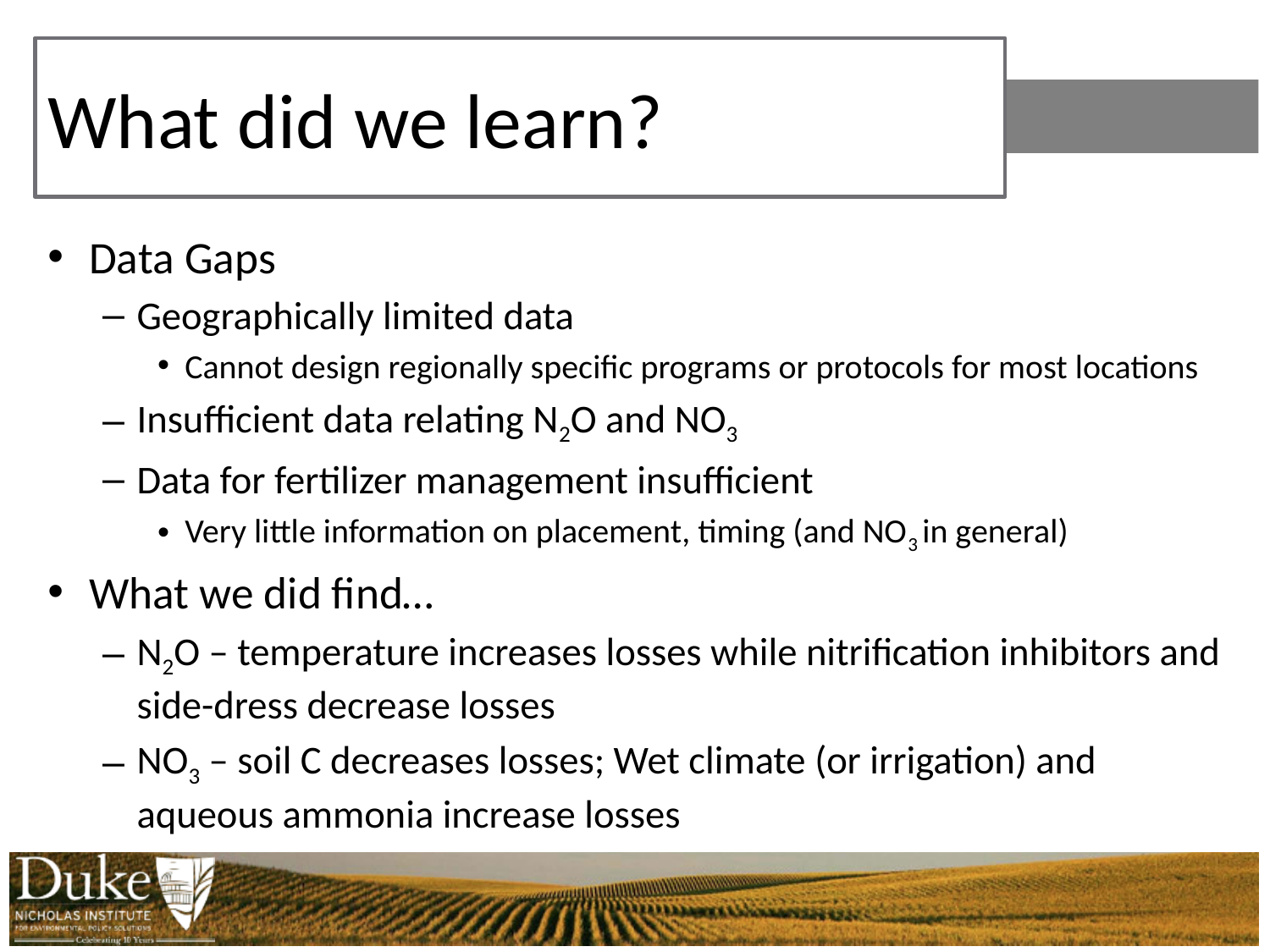

# What did we learn?
Data Gaps
Geographically limited data
Cannot design regionally specific programs or protocols for most locations
Insufficient data relating N2O and NO3
Data for fertilizer management insufficient
Very little information on placement, timing (and NO3 in general)
What we did find…
N2O – temperature increases losses while nitrification inhibitors and side-dress decrease losses
NO3 – soil C decreases losses; Wet climate (or irrigation) and aqueous ammonia increase losses